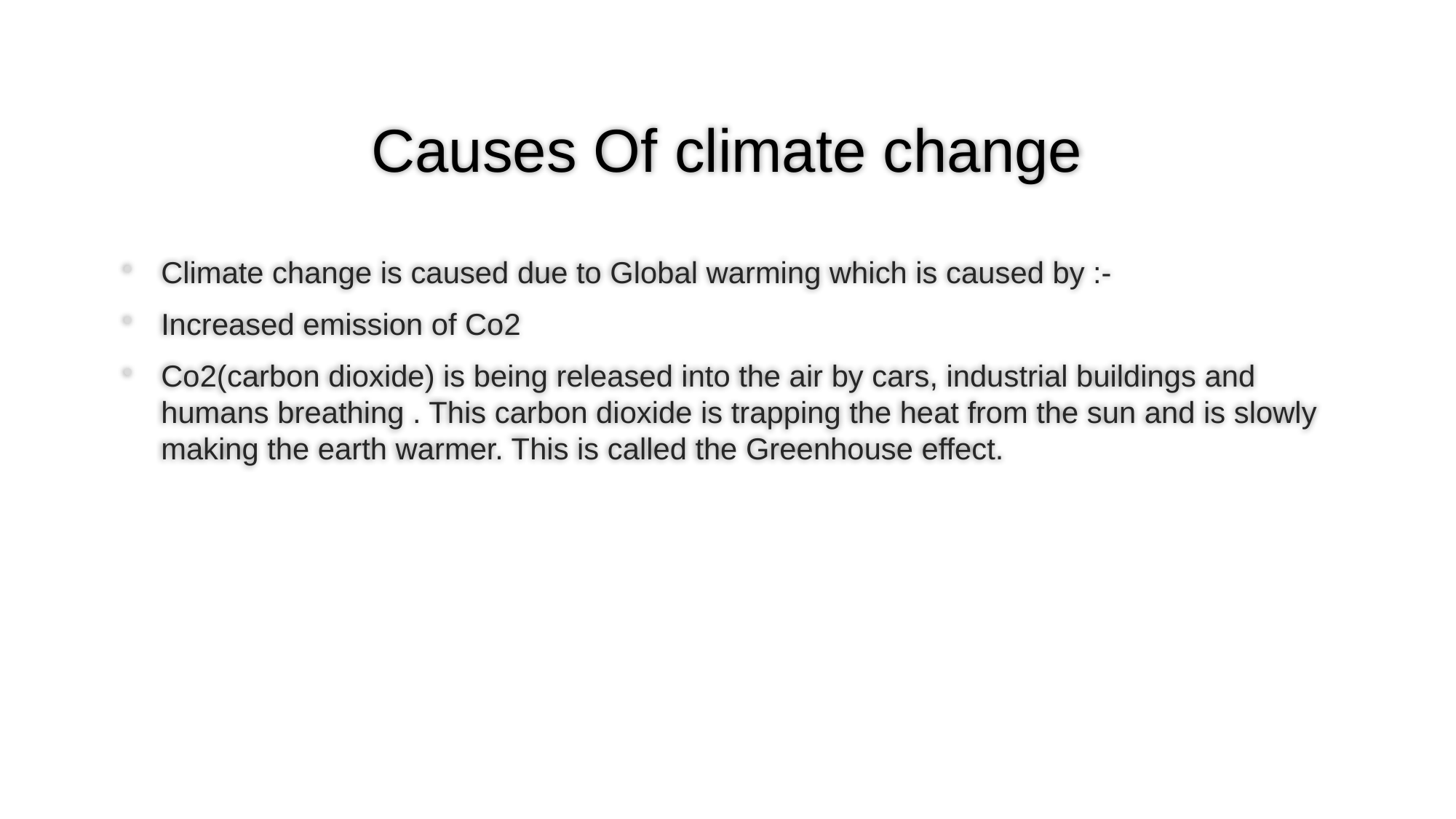

# Causes Of climate change
Climate change is caused due to Global warming which is caused by :-
Increased emission of Co2
Co2(carbon dioxide) is being released into the air by cars, industrial buildings and humans breathing . This carbon dioxide is trapping the heat from the sun and is slowly making the earth warmer. This is called the Greenhouse effect.